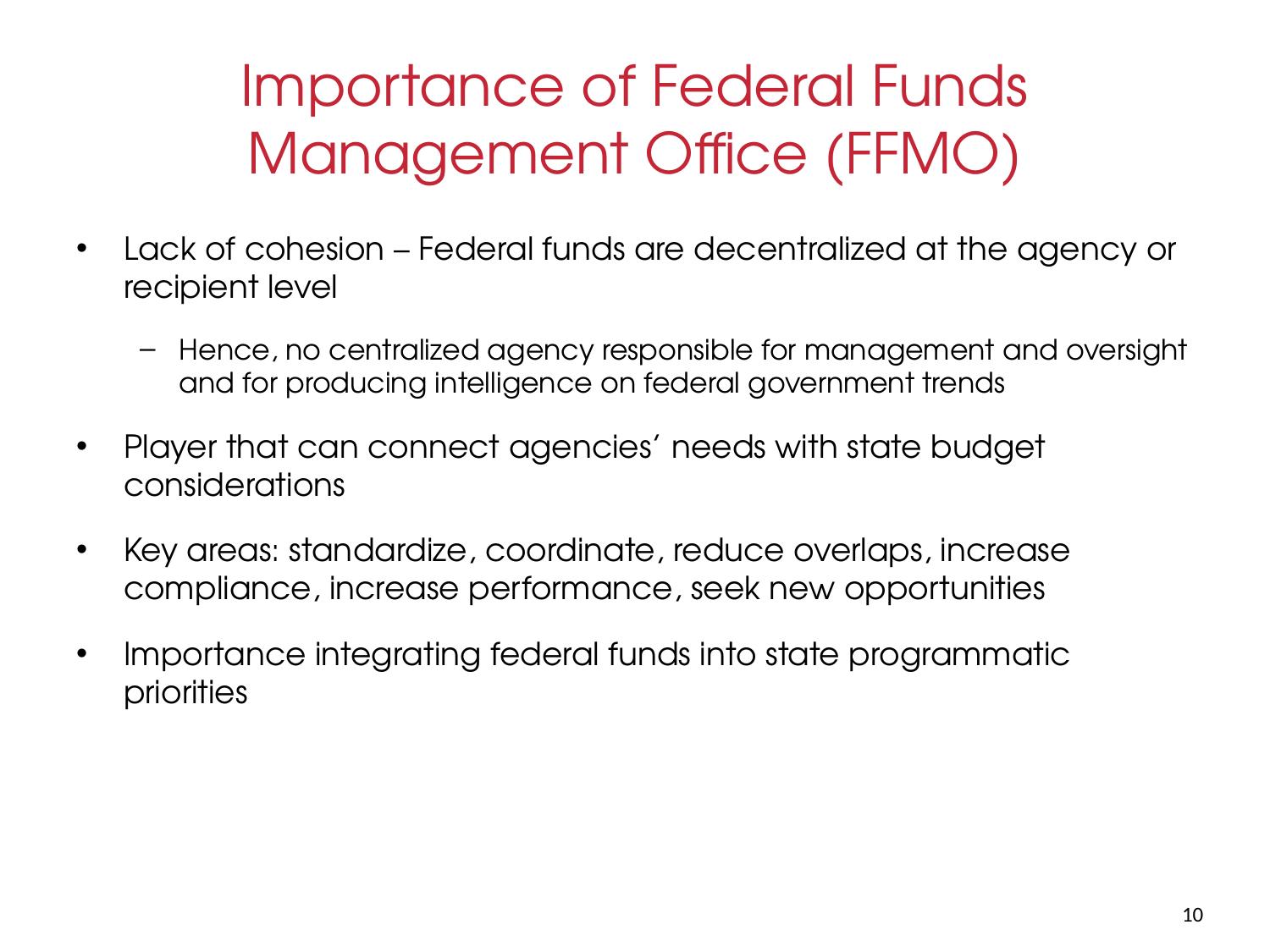

# Importance of Federal Funds Management Office (FFMO)
Lack of cohesion – Federal funds are decentralized at the agency or recipient level
Hence, no centralized agency responsible for management and oversight and for producing intelligence on federal government trends
Player that can connect agencies’ needs with state budget considerations
Key areas: standardize, coordinate, reduce overlaps, increase compliance, increase performance, seek new opportunities
Importance integrating federal funds into state programmatic priorities